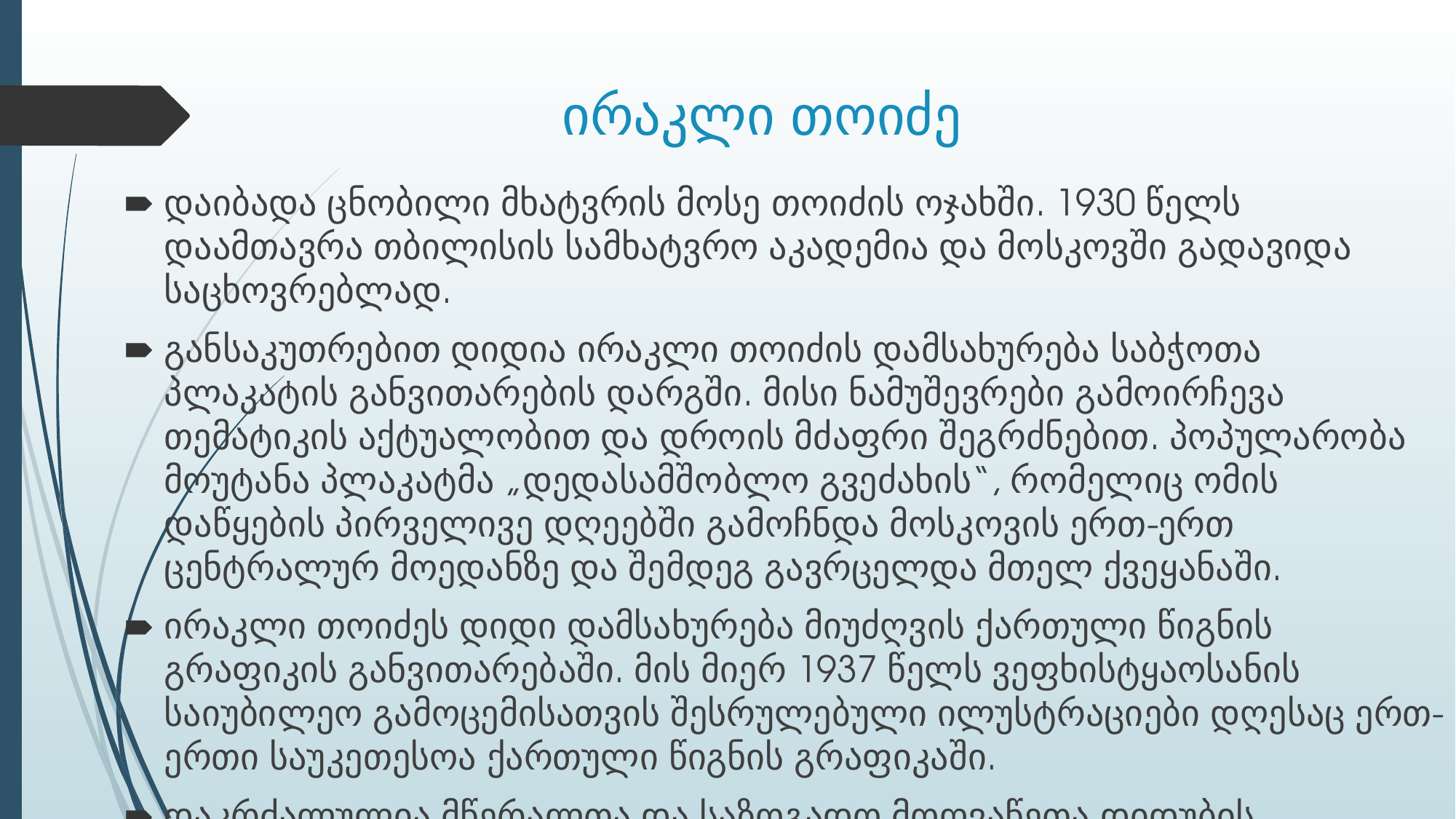

# ირაკლი თოიძე
დაიბადა ცნობილი მხატვრის მოსე თოიძის ოჯახში. 1930 წელს დაამთავრა თბილისის სამხატვრო აკადემია და მოსკოვში გადავიდა საცხოვრებლად.
განსაკუთრებით დიდია ირაკლი თოიძის დამსახურება საბჭოთა პლაკატის განვითარების დარგში. მისი ნამუშევრები გამოირჩევა თემატიკის აქტუალობით და დროის მძაფრი შეგრძნებით. პოპულარობა მოუტანა პლაკატმა „დედასამშობლო გვეძახის“, რომელიც ომის დაწყების პირველივე დღეებში გამოჩნდა მოსკოვის ერთ-ერთ ცენტრალურ მოედანზე და შემდეგ გავრცელდა მთელ ქვეყანაში.
ირაკლი თოიძეს დიდი დამსახურება მიუძღვის ქართული წიგნის გრაფიკის განვითარებაში. მის მიერ 1937 წელს ვეფხისტყაოსანის საიუბილეო გამოცემისათვის შესრულებული ილუსტრაციები დღესაც ერთ-ერთი საუკეთესოა ქართული წიგნის გრაფიკაში.
დაკრძალულია მწერალთა და საზოგადო მოღვაწეთა დიდუბის პანთეონში.